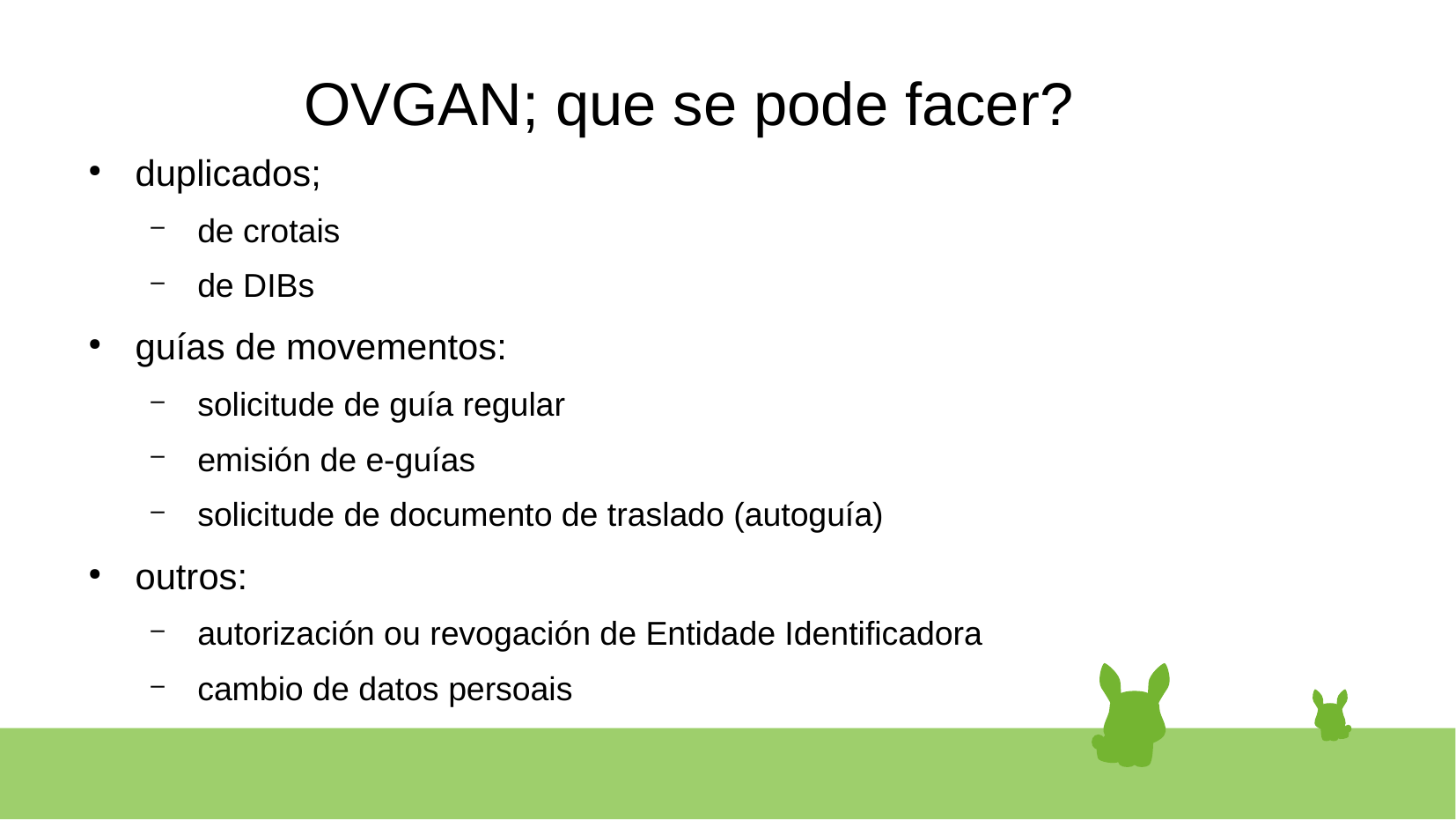

OVGAN; que se pode facer?
duplicados;
de crotais
de DIBs
guías de movementos:
solicitude de guía regular
emisión de e-guías
solicitude de documento de traslado (autoguía)
outros:
autorización ou revogación de Entidade Identificadora
cambio de datos persoais